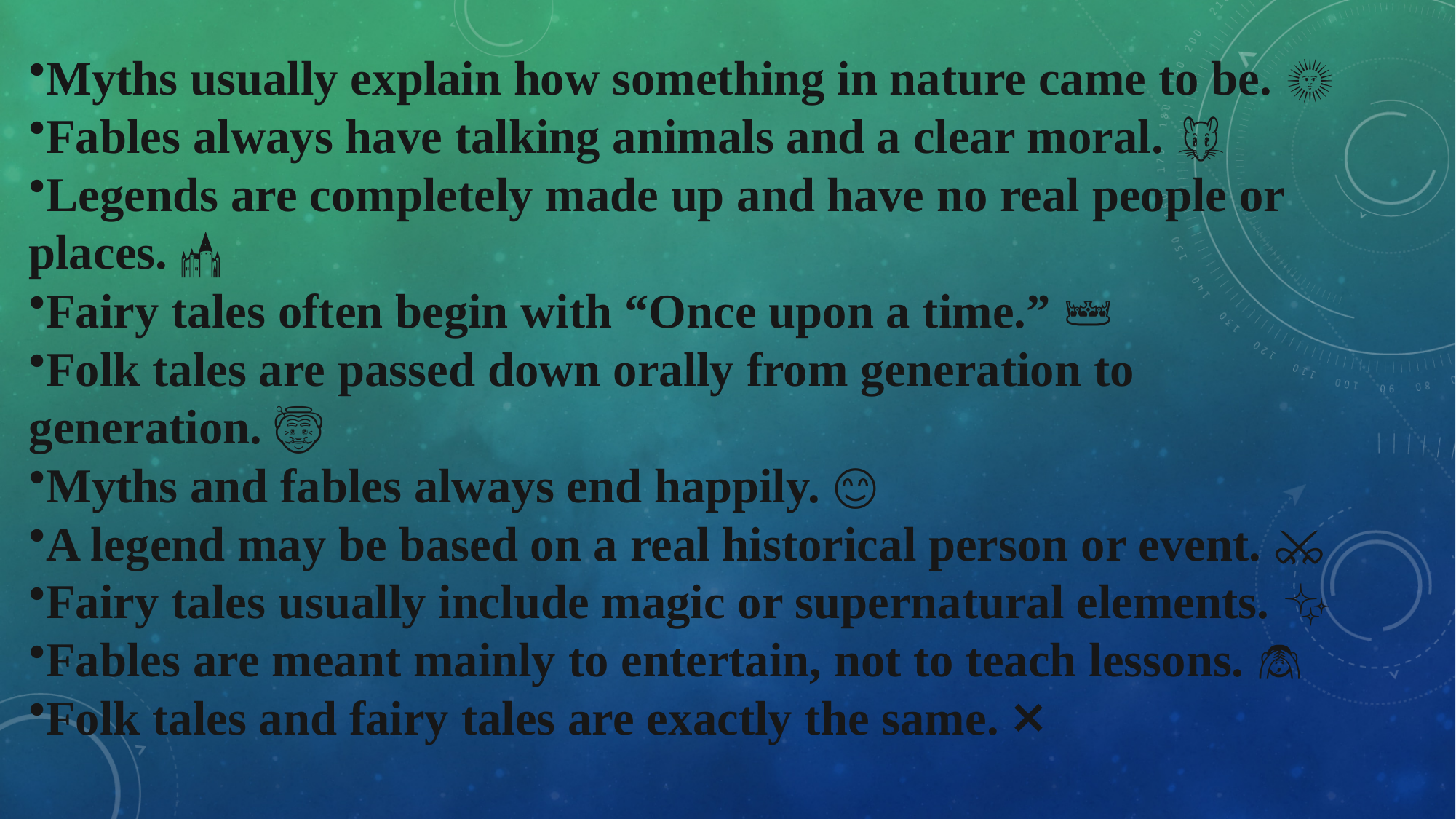

# Myths usually explain how something in nature came to be. 🌞
Fables always have talking animals and a clear moral. 🐭
Legends are completely made up and have no real people or places. 🏰
Fairy tales often begin with “Once upon a time.” 👑
Folk tales are passed down orally from generation to generation. 👵
Myths and fables always end happily. 😊
A legend may be based on a real historical person or event. ⚔️
Fairy tales usually include magic or supernatural elements. ✨
Fables are meant mainly to entertain, not to teach lessons. 🙈
Folk tales and fairy tales are exactly the same. ❌